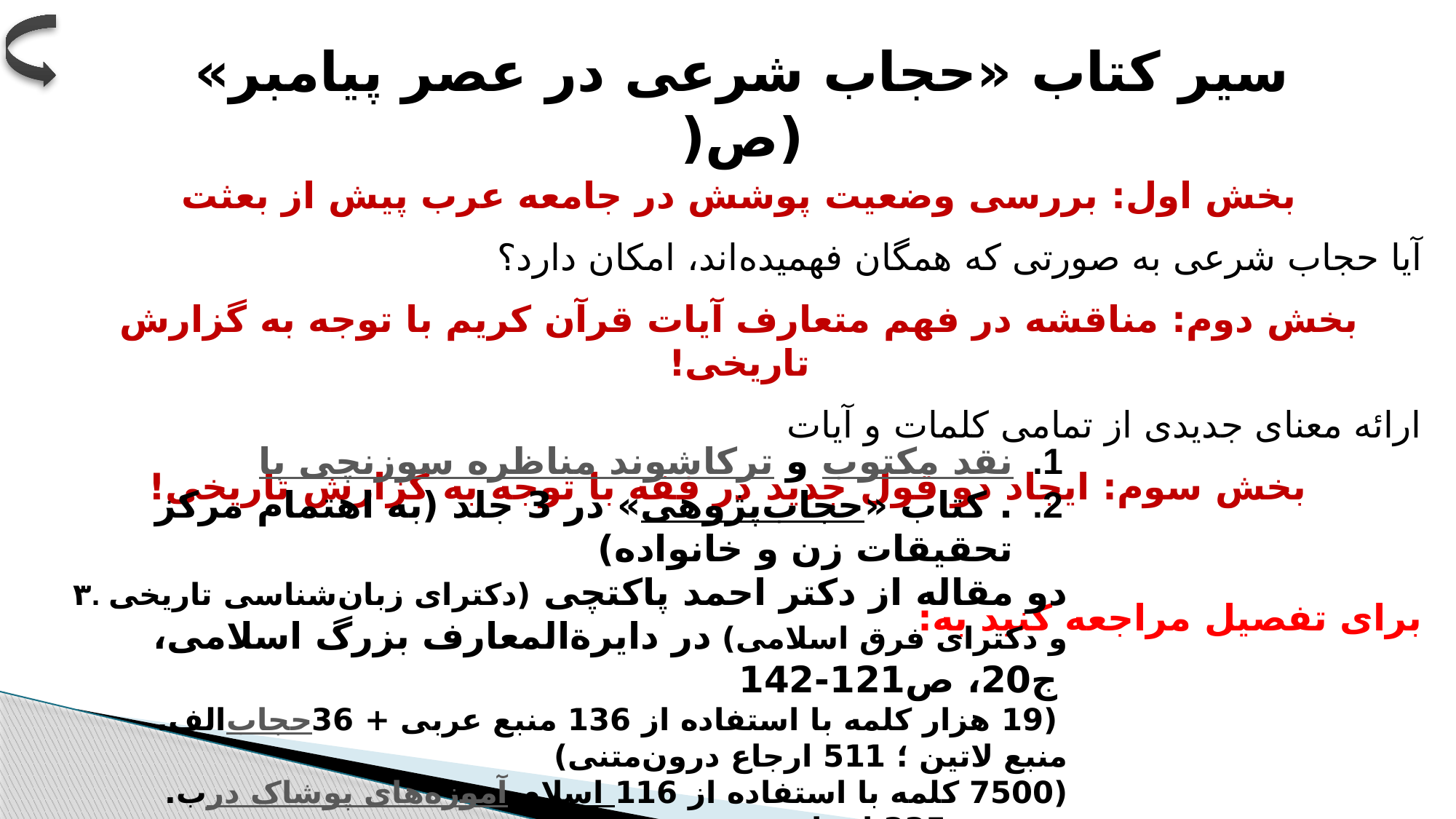

# سیر کتاب «حجاب شرعی در عصر پیامبر» (ص(
بخش اول: بررسی وضعیت پوشش در جامعه عرب پیش از بعثت
آیا حجاب شرعی به صورتی که همگان فهمیده‌اند، امکان دارد؟
بخش دوم: مناقشه در فهم متعارف آیات قرآن کریم با توجه به گزارش تاریخی!
ارائه معنای جدیدی از تمامی کلمات و آیات
  بخش سوم: ایجاد دو قول جدید در فقه با توجه به گزارش تاریخی!

برای تفصیل مراجعه کنید به:

نقد مکتوب و مناظره سوزنچی با ترکاشوند
. کتاب «حجاب‌پژوهی» در 3 جلد (به اهتمام مرکز تحقیقات زن و خانواده)
۳. دو مقاله از دکتر احمد پاکتچی (دکترای زبان‌شناسی تاریخی و دکترای فرق اسلامی) در دایرة‌المعارف بزرگ اسلامی، ج20، ص121-142
الف. حجاب (19 هزار کلمه با استفاده از 136 منبع عربی + 36 منبع لاتین ؛ 511 ارجاع درون‌متنی)
ب. پوشاک در آموزه‌های اسلام (7500 کلمه با استفاده از 116 منبع +  335 ارجاع درون‌متنی)